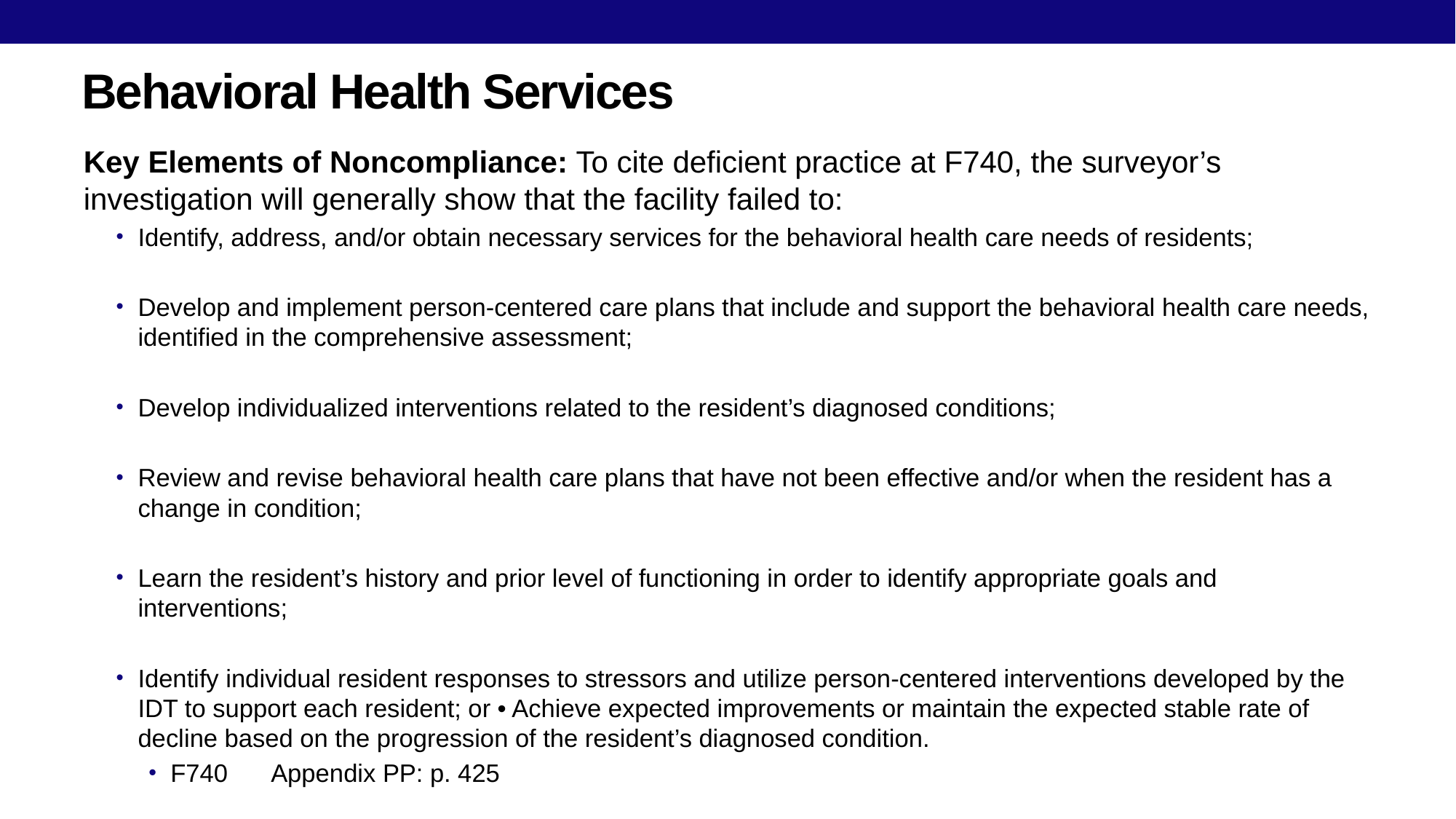

# Behavioral Health Services
Key Elements of Noncompliance: To cite deficient practice at F740, the surveyor’s investigation will generally show that the facility failed to:
Identify, address, and/or obtain necessary services for the behavioral health care needs of residents;

Develop and implement person-centered care plans that include and support the behavioral health care needs, identified in the comprehensive assessment;

Develop individualized interventions related to the resident’s diagnosed conditions;

Review and revise behavioral health care plans that have not been effective and/or when the resident has a change in condition;

Learn the resident’s history and prior level of functioning in order to identify appropriate goals and interventions;

Identify individual resident responses to stressors and utilize person-centered interventions developed by the IDT to support each resident; or • Achieve expected improvements or maintain the expected stable rate of decline based on the progression of the resident’s diagnosed condition.
F740							Appendix PP: p. 425